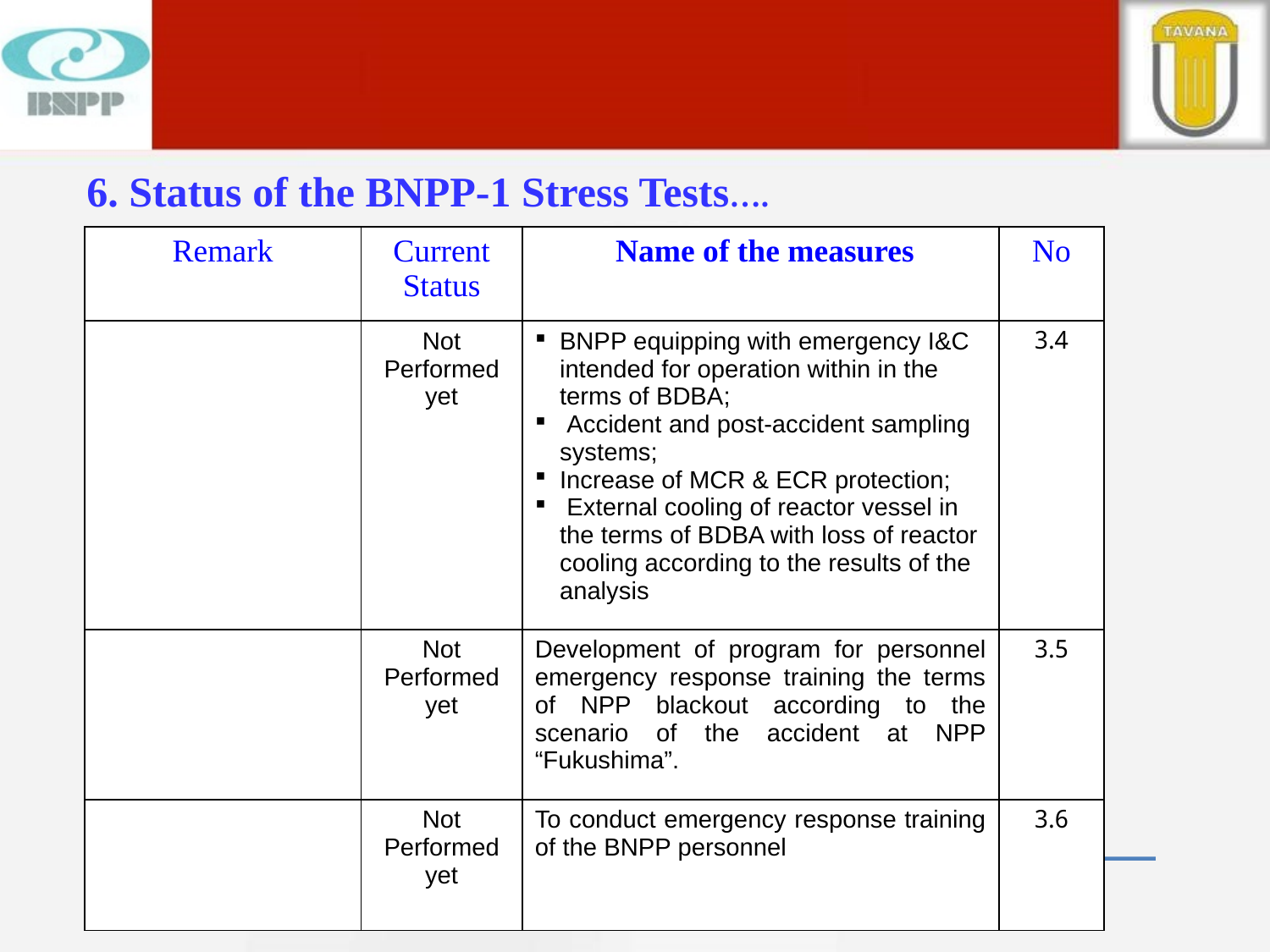

6. Status of the BNPP-1 Stress Tests….
| Remark | Current Status | Name of the measures | No |
| --- | --- | --- | --- |
|  | Not Performed yet | BNPP equipping with emergency I&C intended for operation within in the terms of BDBA; Accident and post-accident sampling systems; Increase of MCR & ECR protection; External cooling of reactor vessel in the terms of BDBA with loss of reactor cooling according to the results of the analysis | 3.4 |
|  | Not Performed yet | Development of program for personnel emergency response training the terms of NPP blackout according to the scenario of the accident at NPP “Fukushima”. | 3.5 |
|  | Not Performed yet | To conduct emergency response training of the BNPP personnel | 3.6 |